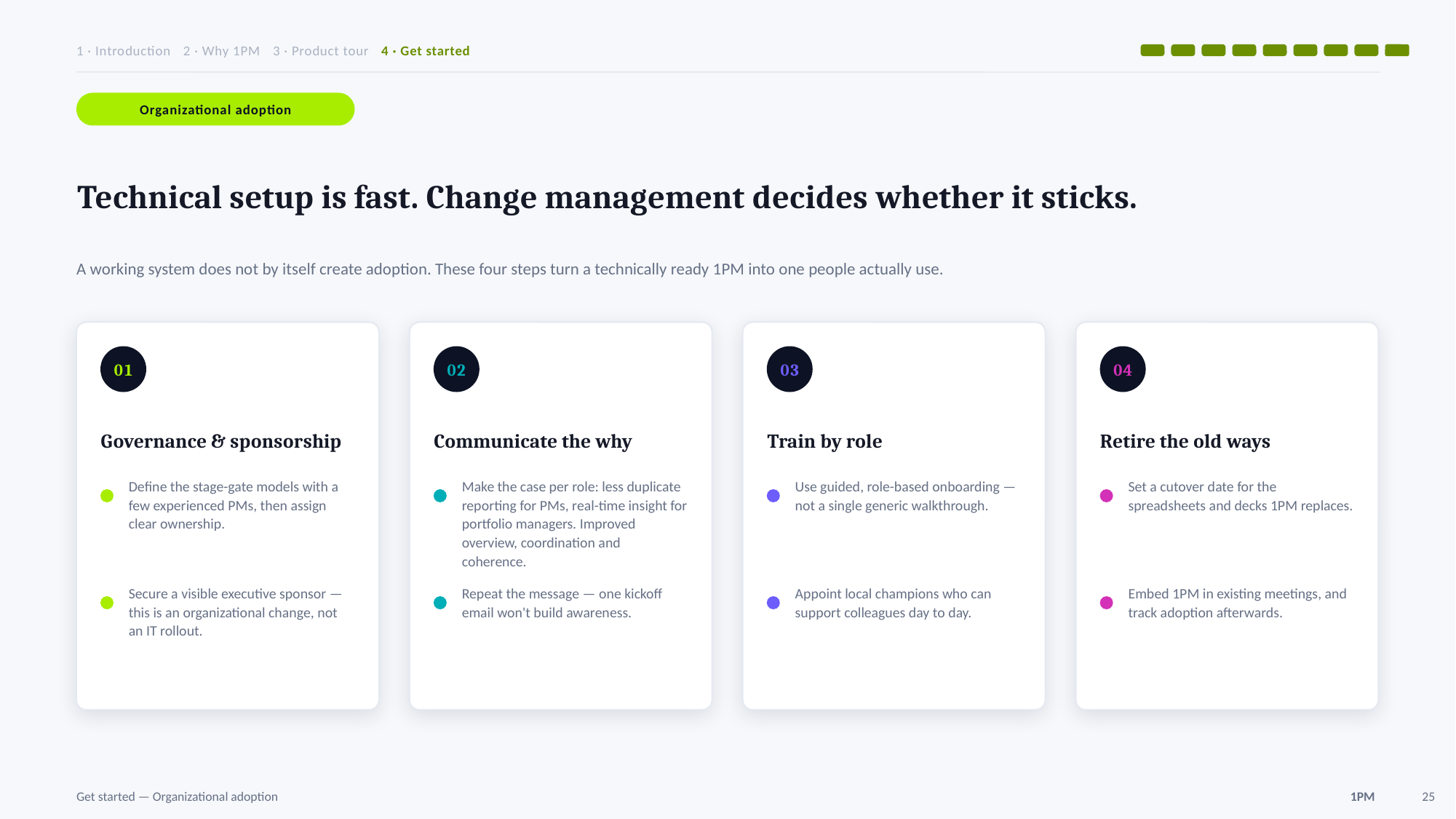

1 · Introduction    2 · Why 1PM    3 · Product tour    4 · Get started

Organizational adoption
Technical setup is fast. Change management decides whether it sticks.
A working system does not by itself create adoption. These four steps turn a technically ready 1PM into one people actually use.

01

02

03

04
Governance & sponsorship
Communicate the why
Train by role
Retire the old ways
Define the stage-gate models with a few experienced PMs, then assign clear ownership.
Make the case per role: less duplicate reporting for PMs, real-time insight for portfolio managers. Improved overview, coordination and coherence.
Use guided, role-based onboarding — not a single generic walkthrough.
Set a cutover date for the spreadsheets and decks 1PM replaces.

Secure a visible executive sponsor — this is an organizational change, not an IT rollout.
Repeat the message — one kickoff email won't build awareness.
Appoint local champions who can support colleagues day to day.
Embed 1PM in existing meetings, and track adoption afterwards.

Get started — Organizational adoption
1PM
25